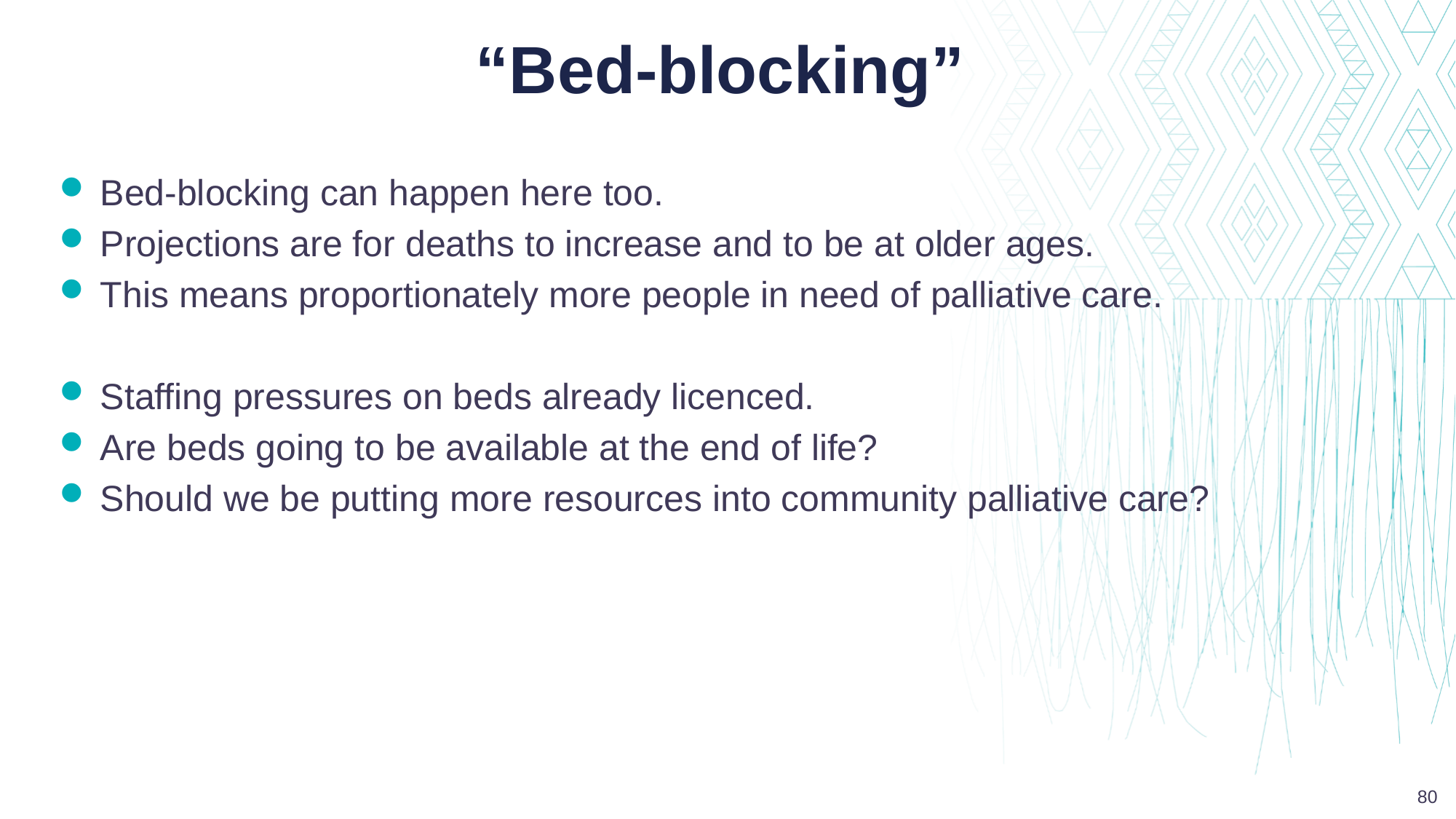

# “Bed-blocking”
Bed-blocking can happen here too.
Projections are for deaths to increase and to be at older ages.
This means proportionately more people in need of palliative care.

Staffing pressures on beds already licenced.
Are beds going to be available at the end of life?
Should we be putting more resources into community palliative care?